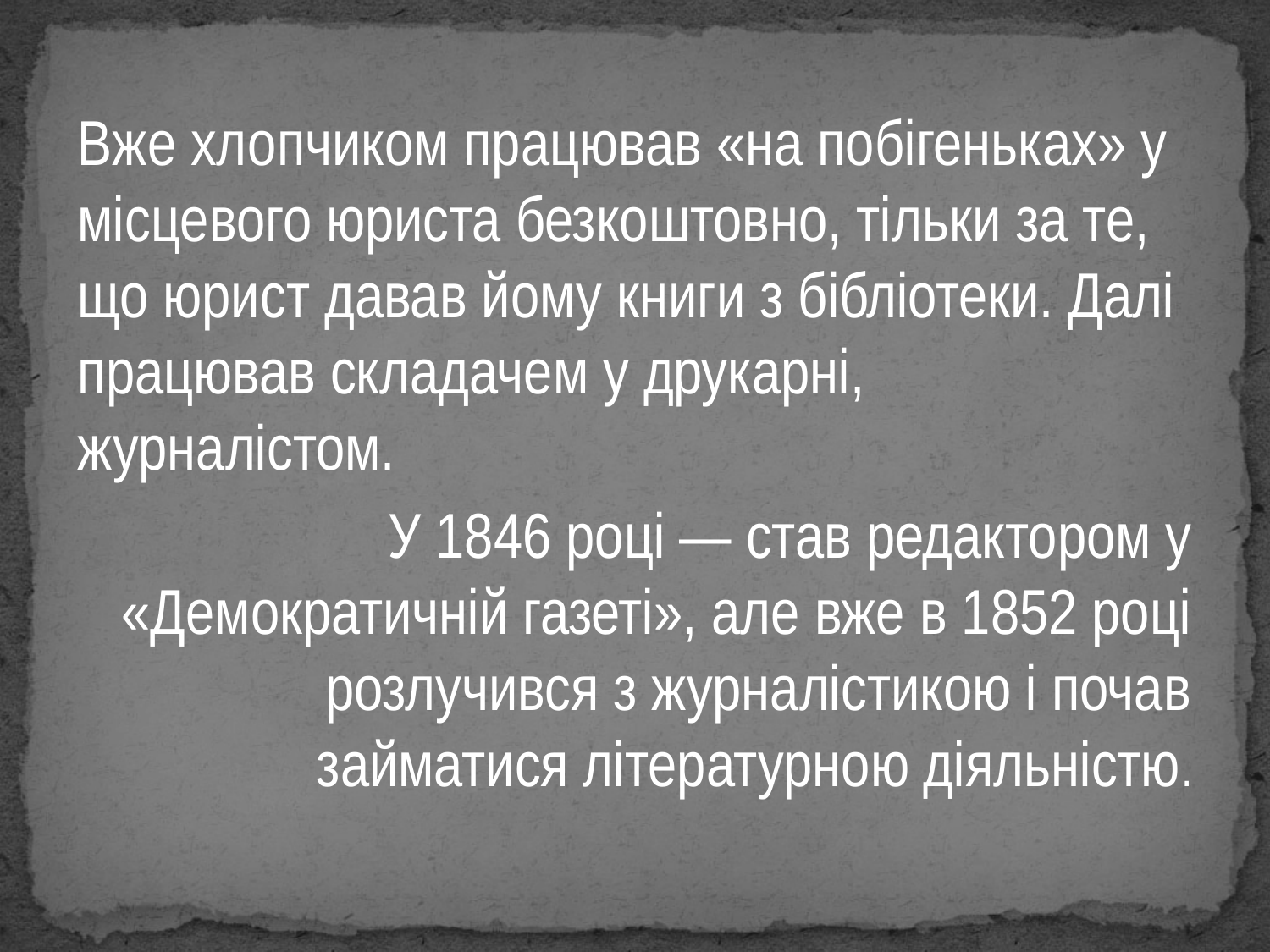

Вже хлопчиком працював «на побігеньках» у місцевого юриста безкоштовно, тільки за те, що юрист давав йому книги з бібліотеки. Далі працював складачем у друкарні, журналістом.
У 1846 році — став редактором у «Демократичній газеті», але вже в 1852 році розлучився з журналістикою і почав займатися літературною діяльністю.